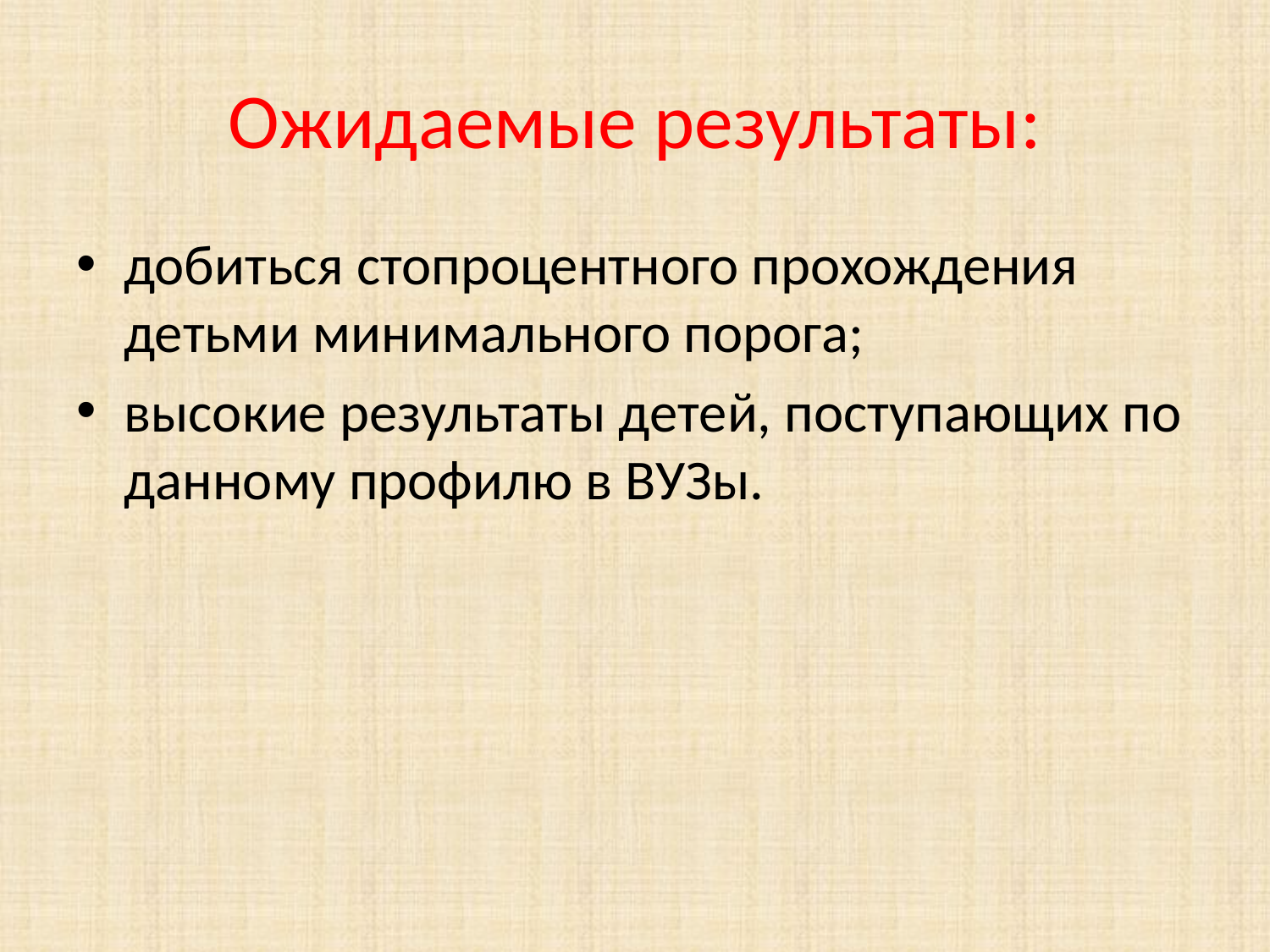

# Ожидаемые результаты:
добиться стопроцентного прохождения детьми минимального порога;
высокие результаты детей, поступающих по данному профилю в ВУЗы.